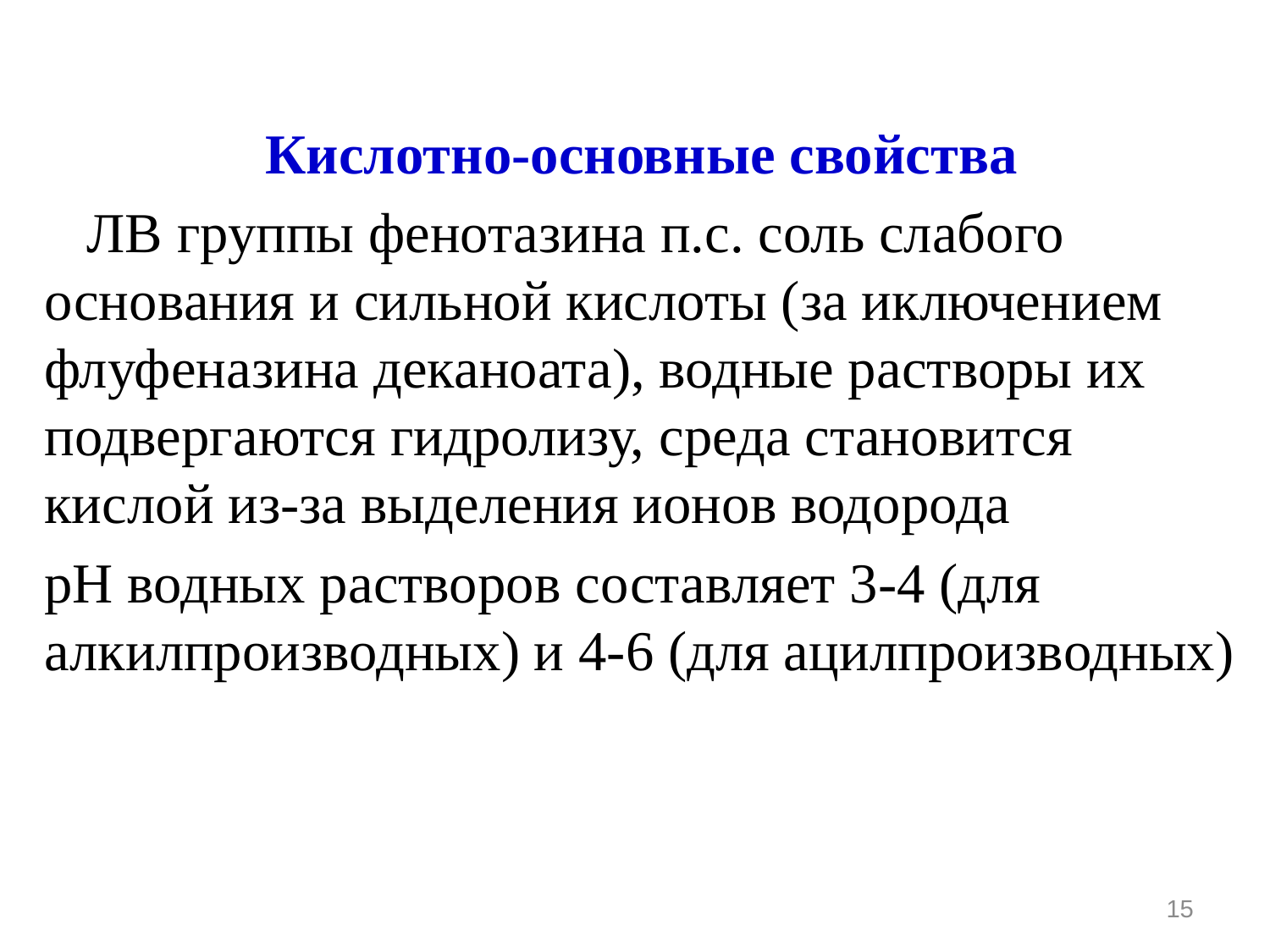

Кислотно-основные свойства
   ЛВ группы фенотазина п.с. соль слабого основания и сильной кислоты (за иключением флуфеназина деканоата), водные растворы их подвергаются гидролизу, среда становится кислой из-за выделения ионов водорода
рН водных растворов составляет 3-4 (для алкилпроизводных) и 4-6 (для ацилпроизводных)
15